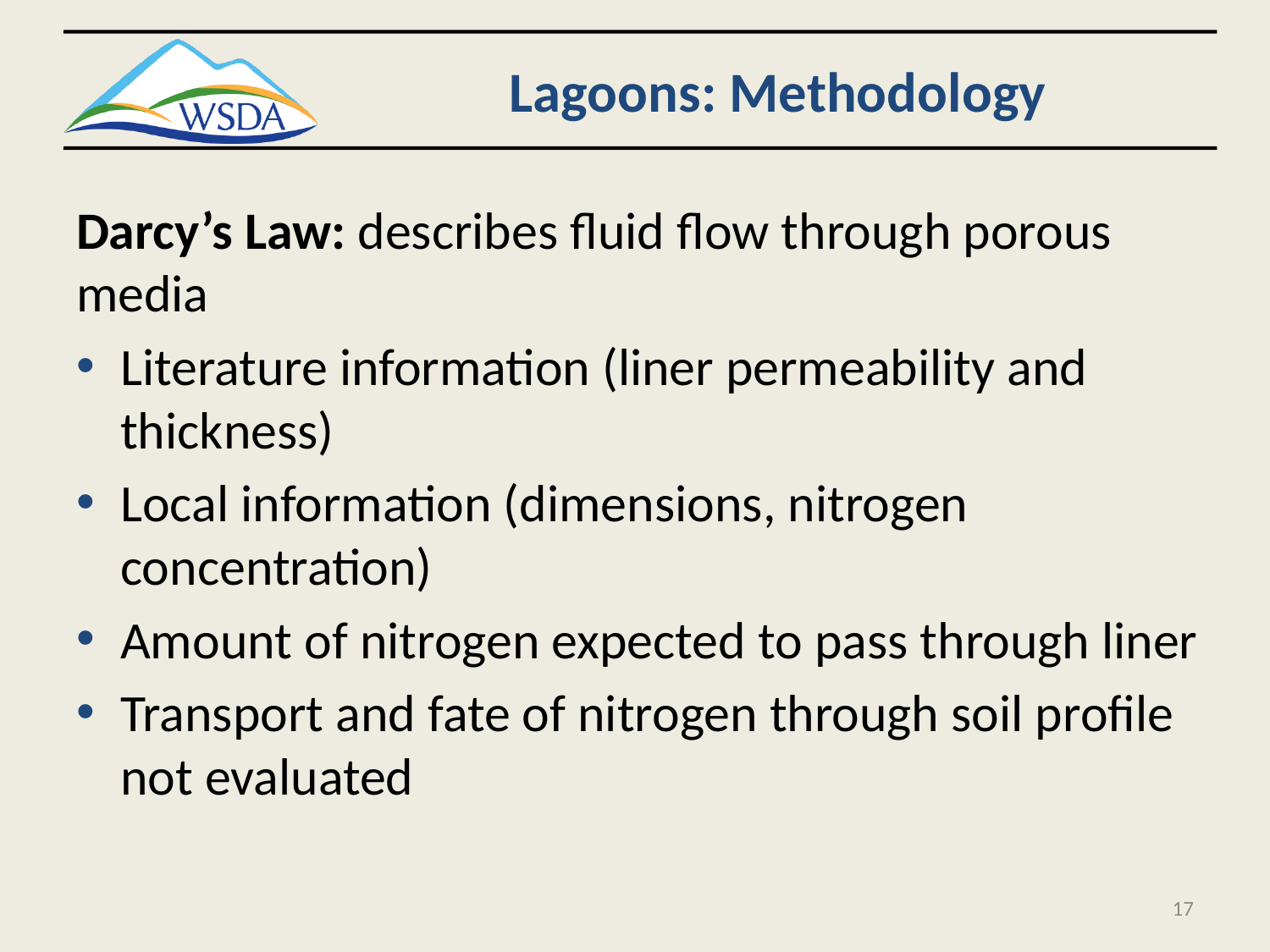

# Lagoons: Methodology
Darcy’s Law: describes fluid flow through porous media
Literature information (liner permeability and thickness)
Local information (dimensions, nitrogen concentration)
Amount of nitrogen expected to pass through liner
Transport and fate of nitrogen through soil profile not evaluated
17